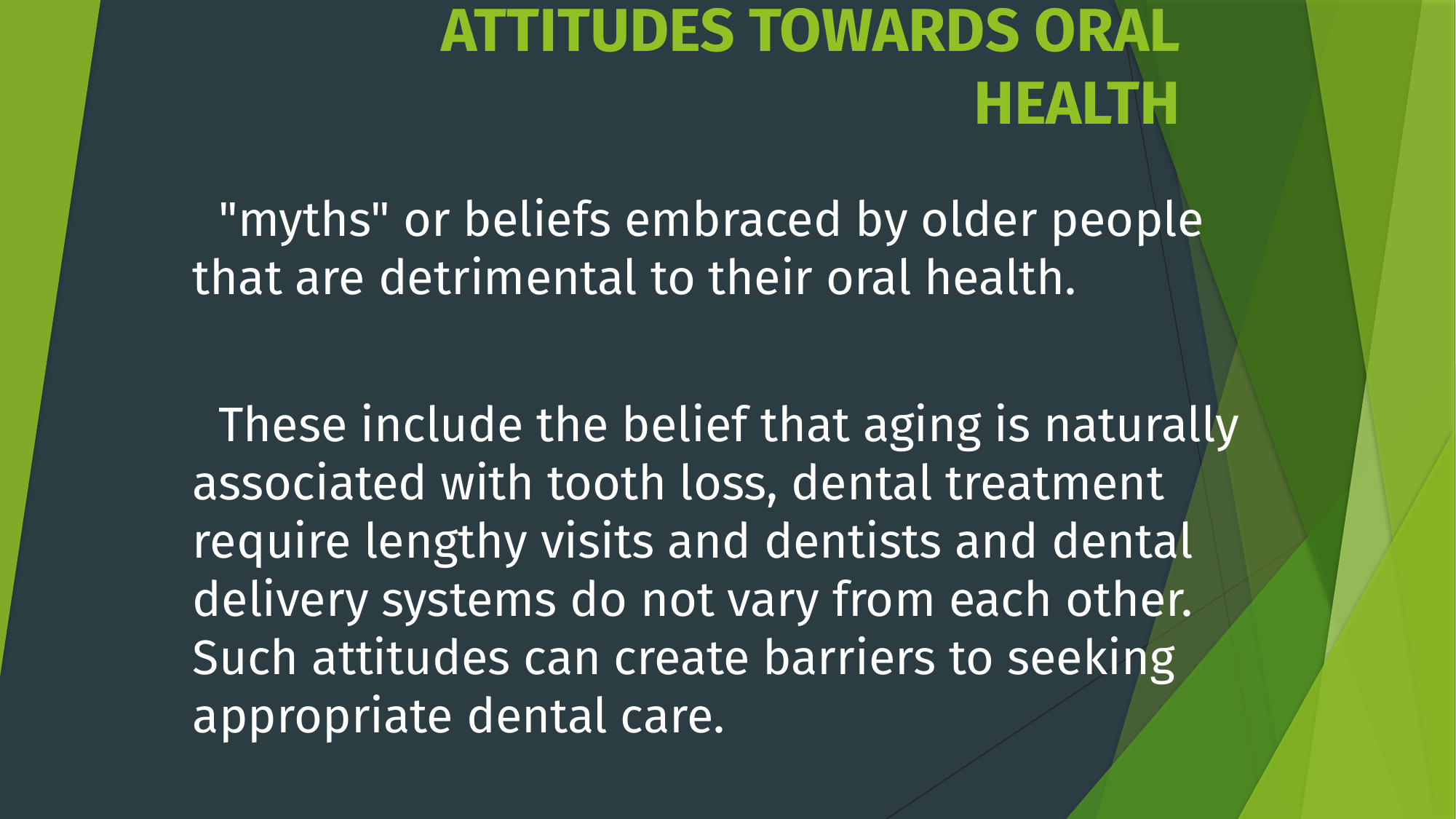

# ATTITUDES TOWARDS ORAL HEALTH
  "myths" or beliefs embraced by older people that are detrimental to their oral health.

  These include the belief that aging is naturally associated with tooth loss, dental treatment require lengthy visits and dentists and dental delivery systems do not vary from each other.  Such attitudes can create barriers to seeking appropriate dental care.